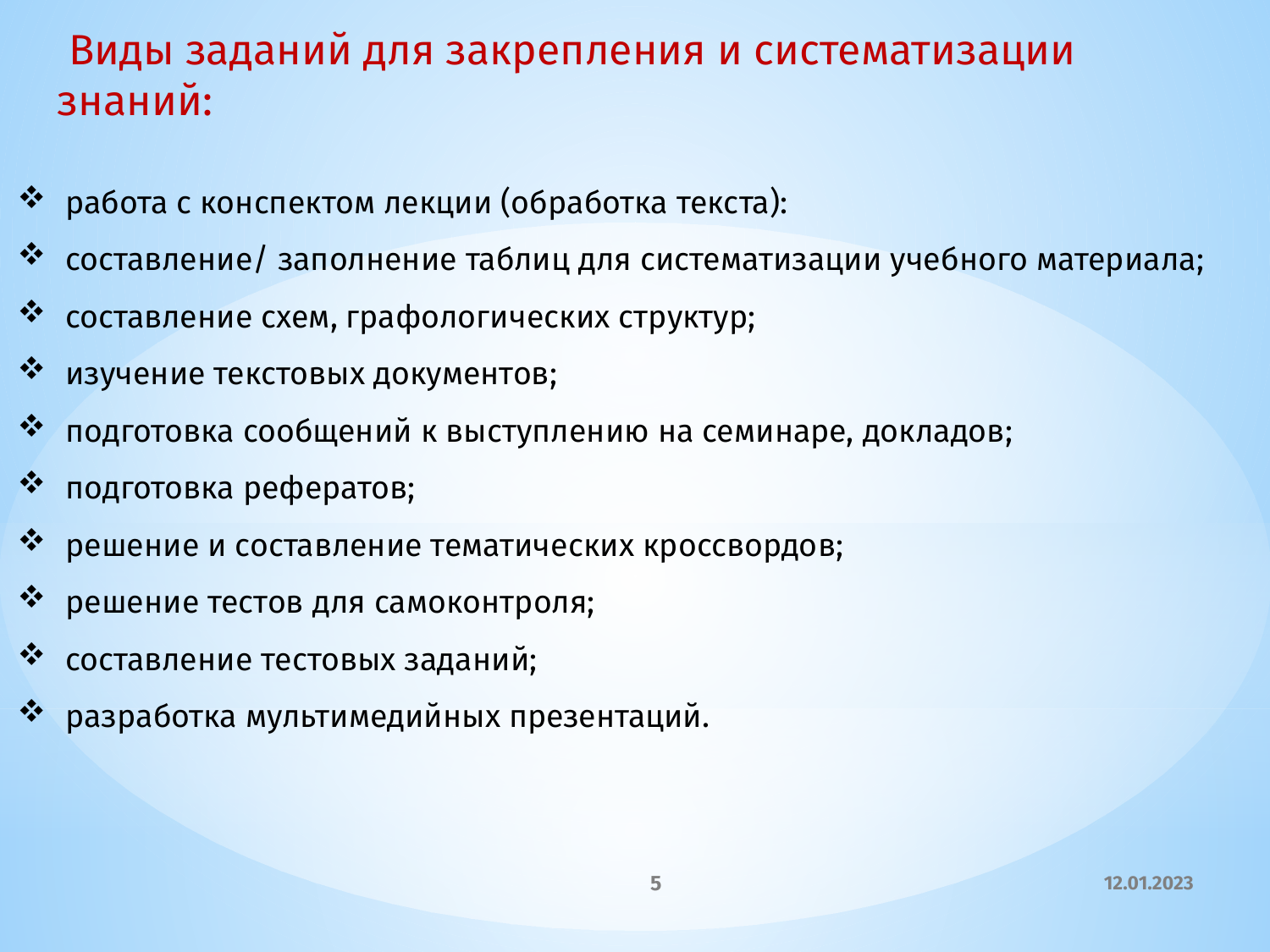

Виды заданий для закрепления и систематизации знаний:
 работа с конспектом лекции (обработка текста):
 составление/ заполнение таблиц для систематизации учебного материала;
 составление схем, графологических структур;
 изучение текстовых документов;
 подготовка сообщений к выступлению на семинаре, докладов;
 подготовка рефератов;
 решение и составление тематических кроссвордов;
 решение тестов для самоконтроля;
 составление тестовых заданий;
 разработка мультимедийных презентаций.
5
12.01.2023